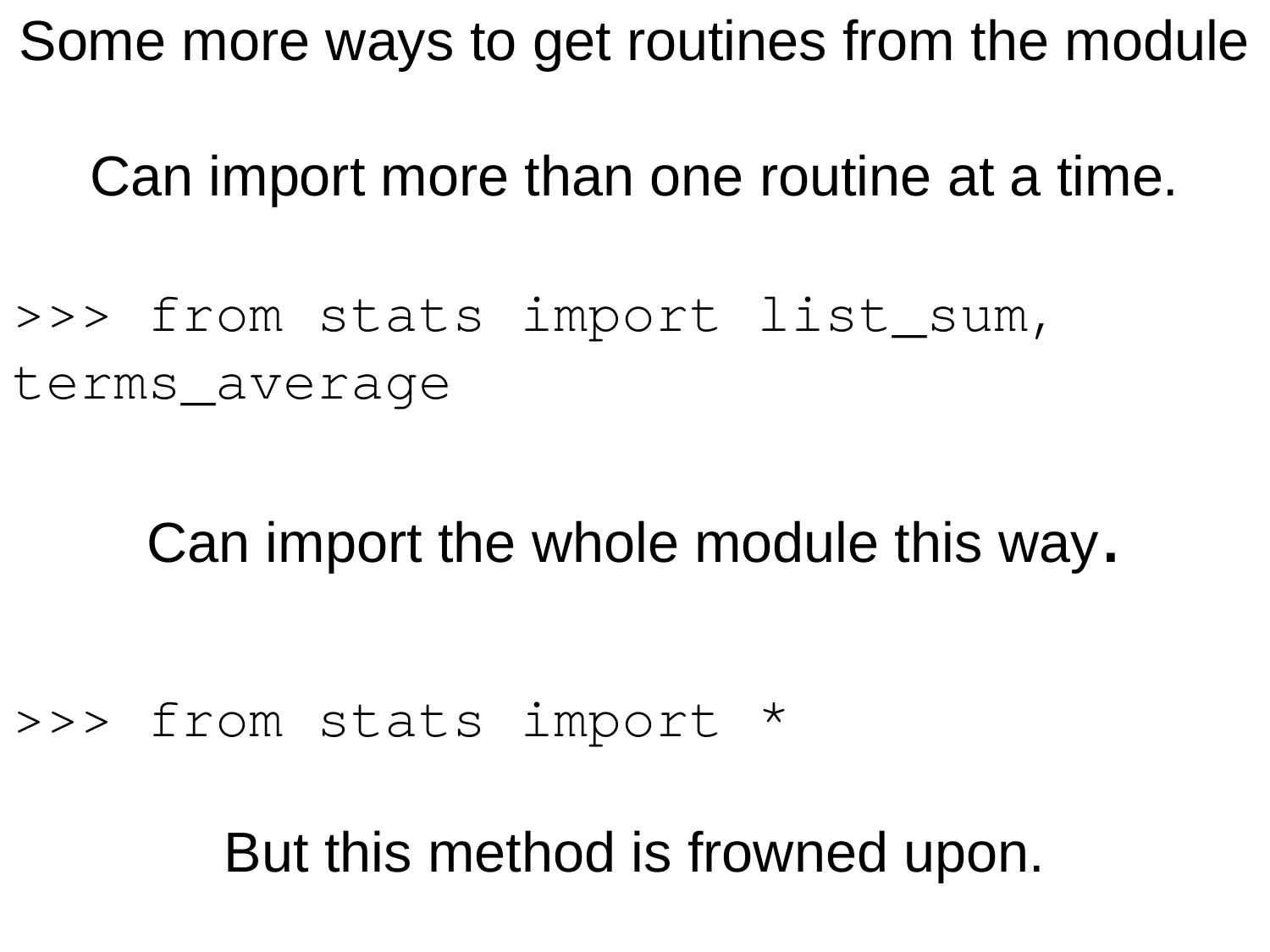

Some more ways to get routines from the module

Can import more than one routine at a time.

>>> from stats import list_sum, terms_average

Can import the whole module this way.

>>> from stats import *

But this method is frowned upon.